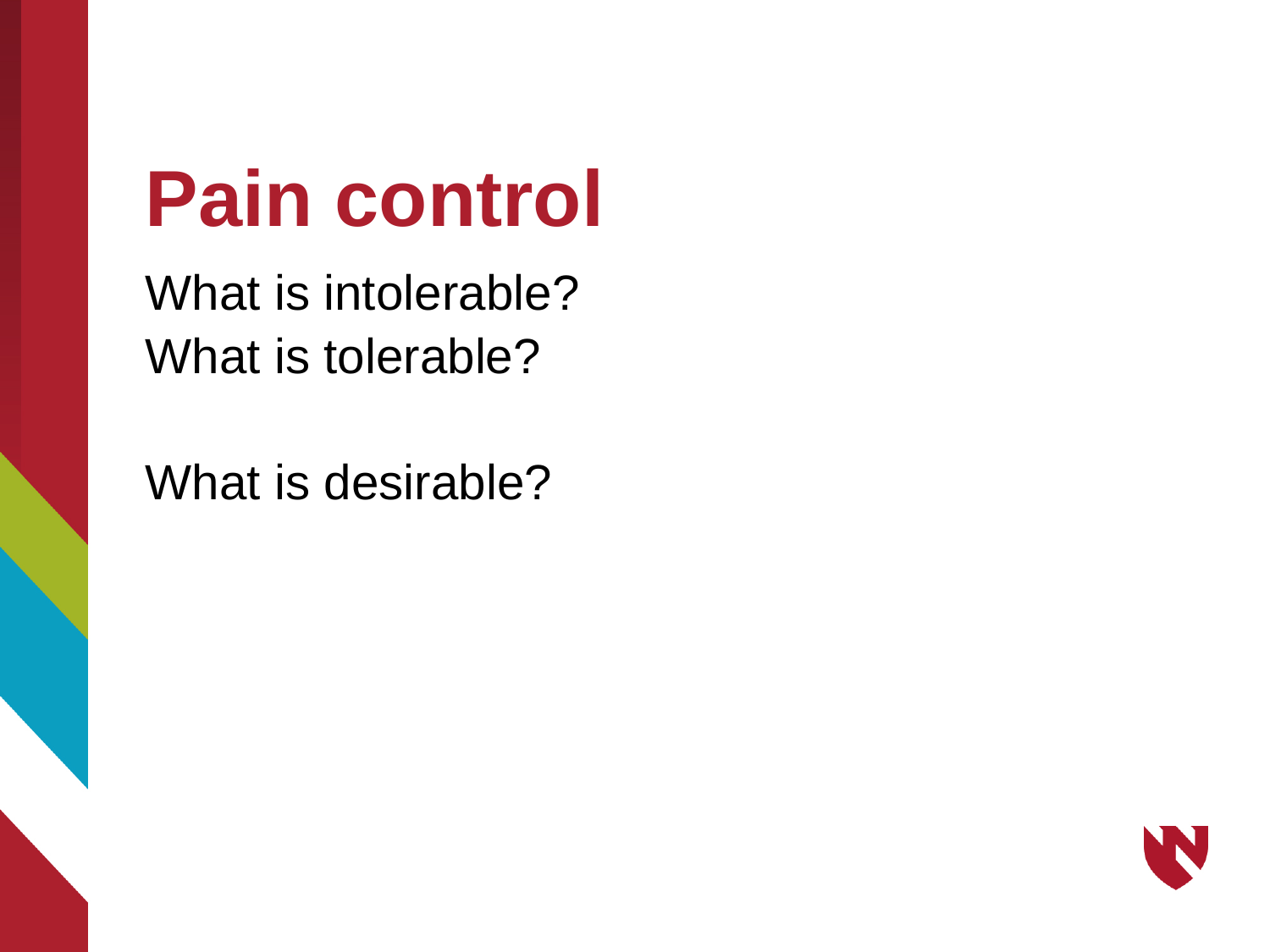

# Pain control
What is intolerable?
What is tolerable?

What is desirable?